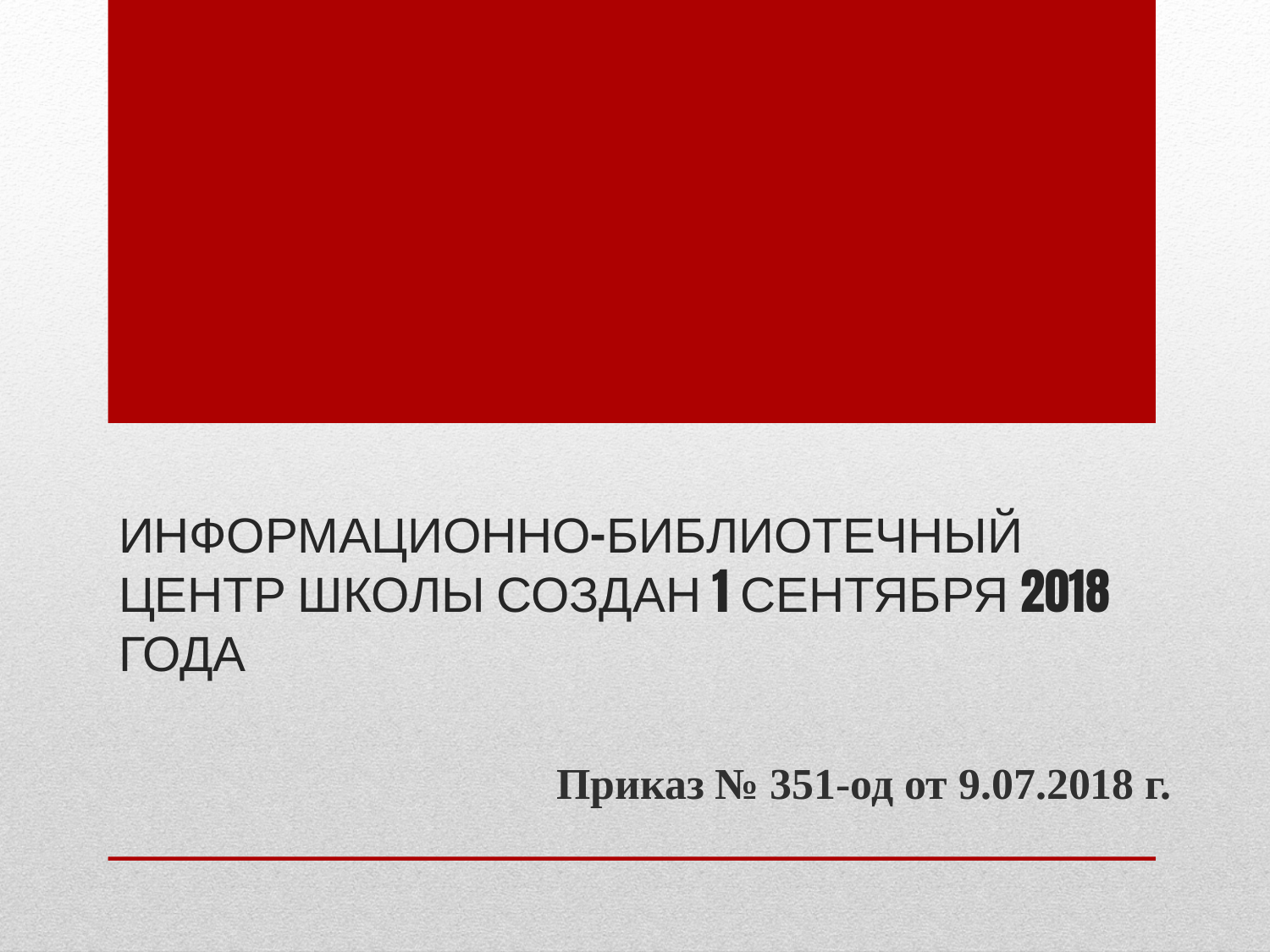

# Информационно-библиотечный центр школы создан 1 сентября 2018 года

Приказ № 351-од от 9.07.2018 г.